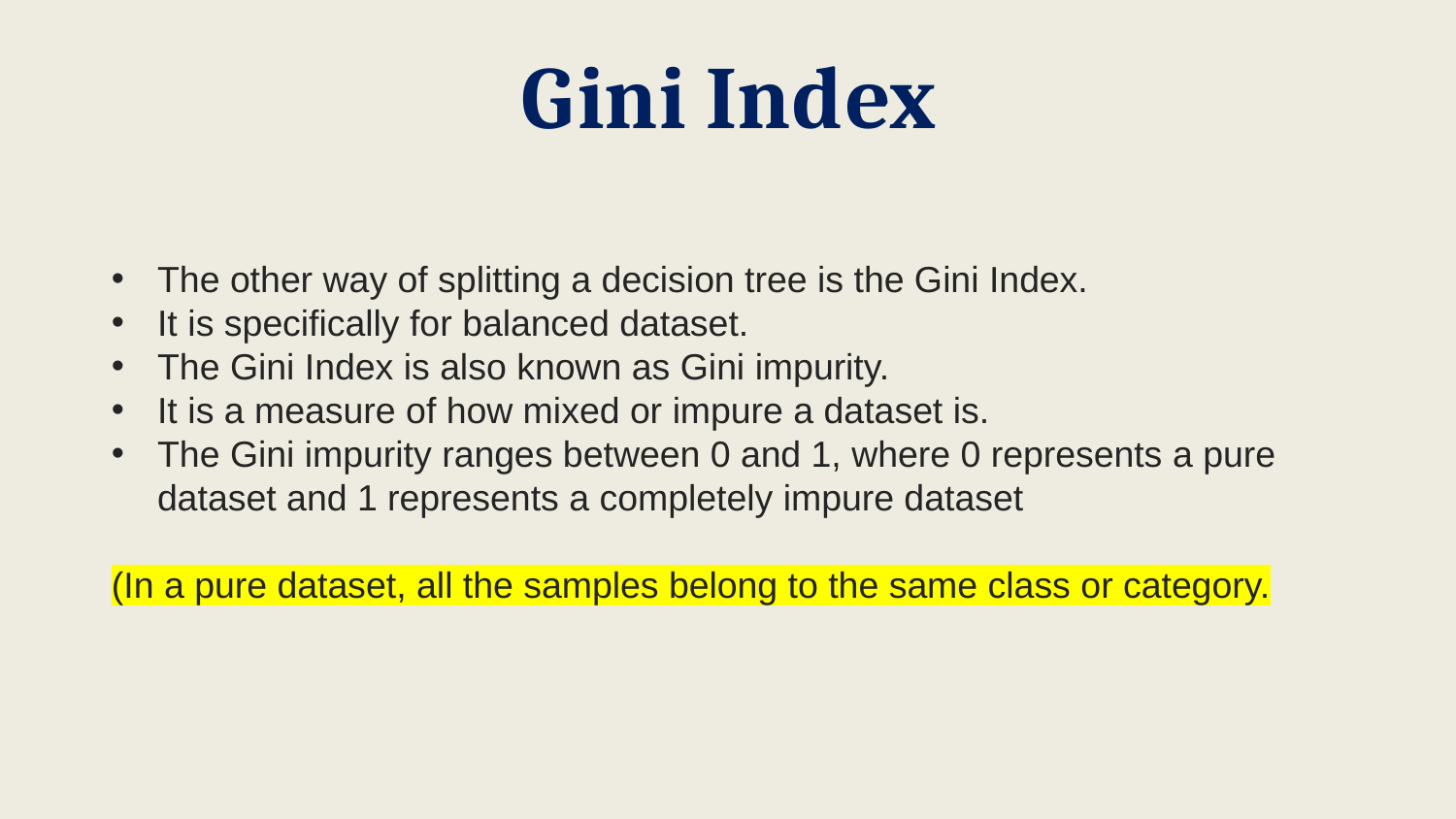

# Gini Index
The other way of splitting a decision tree is the Gini Index.
It is specifically for balanced dataset.
The Gini Index is also known as Gini impurity.
It is a measure of how mixed or impure a dataset is.
The Gini impurity ranges between 0 and 1, where 0 represents a pure dataset and 1 represents a completely impure dataset

(In a pure dataset, all the samples belong to the same class or category.